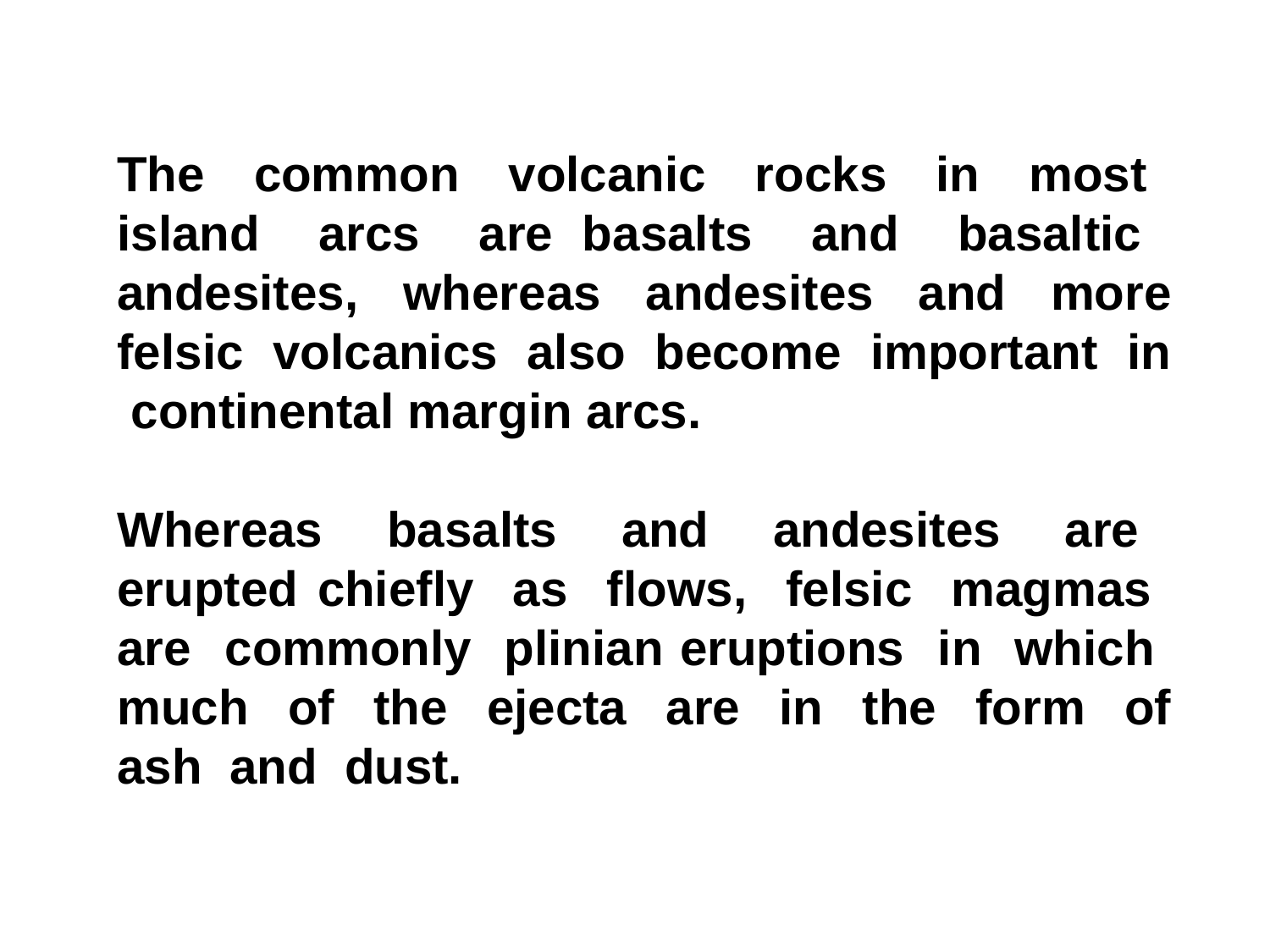

The  common  volcanic  rocks  in  most  island  arcs  are basalts  and  basaltic  andesites,  whereas  andesites  and  more felsic  volcanics  also  become  important  in  continental margin arcs.

Whereas  basalts  and  andesites  are  erupted chiefly  as  flows,  felsic  magmas  are  commonly  plinian eruptions  in  which  much  of  the  ejecta  are  in  the  form  of ash  and  dust.